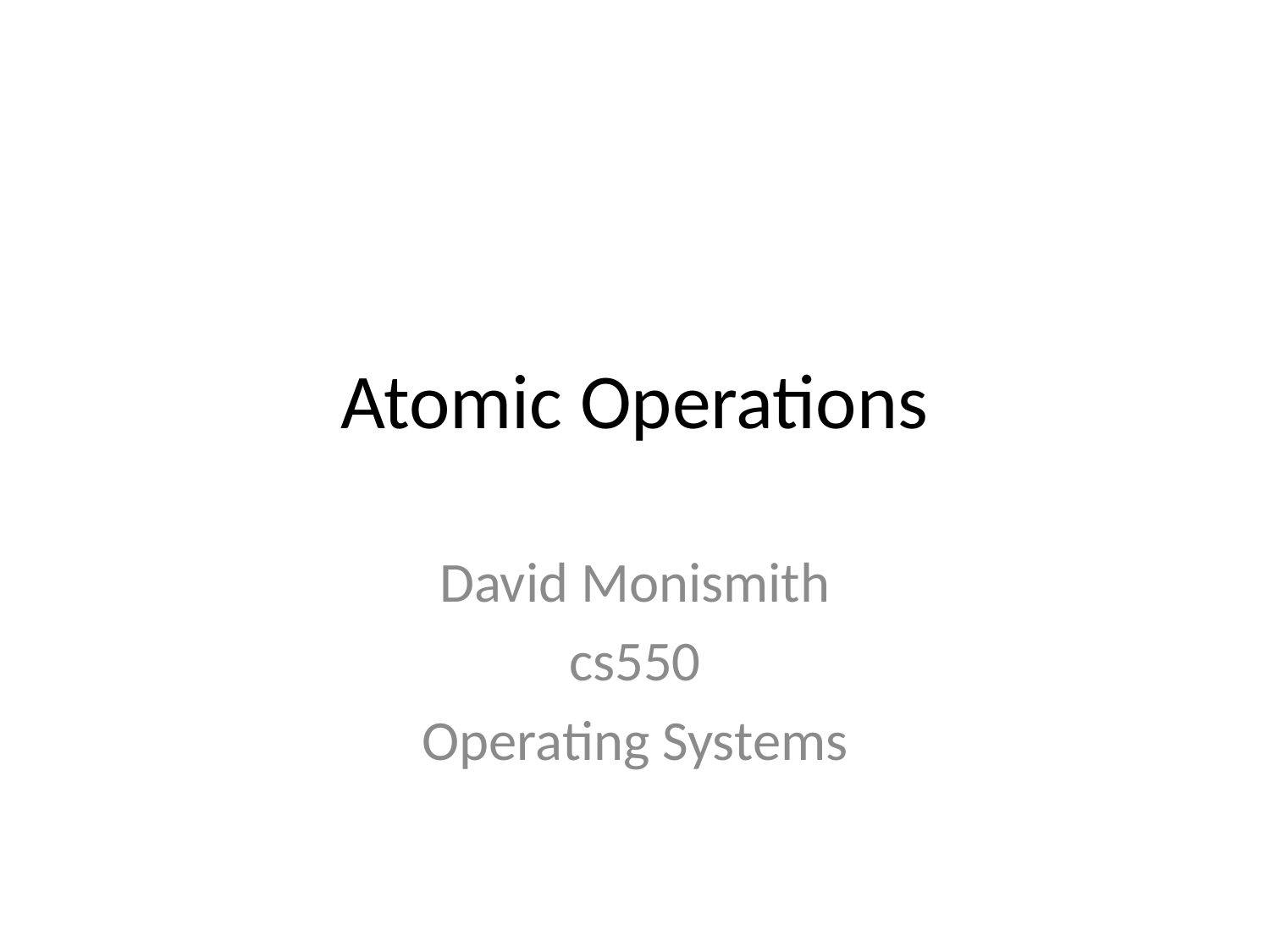

# Atomic Operations
David Monismith
cs550
Operating Systems